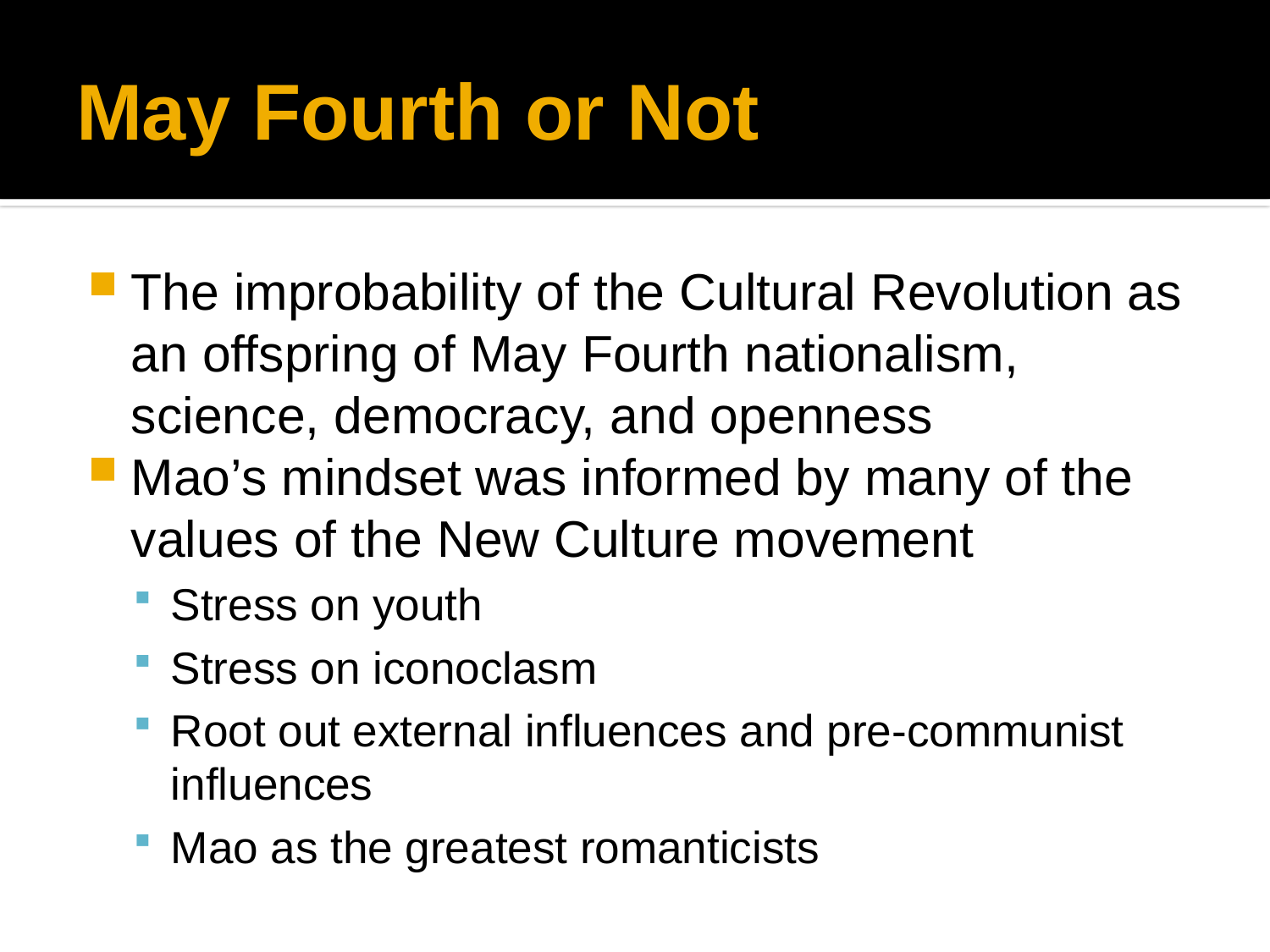

# May Fourth or Not
The improbability of the Cultural Revolution as an offspring of May Fourth nationalism, science, democracy, and openness
Mao’s mindset was informed by many of the values of the New Culture movement
Stress on youth
Stress on iconoclasm
Root out external influences and pre-communist influences
Mao as the greatest romanticists